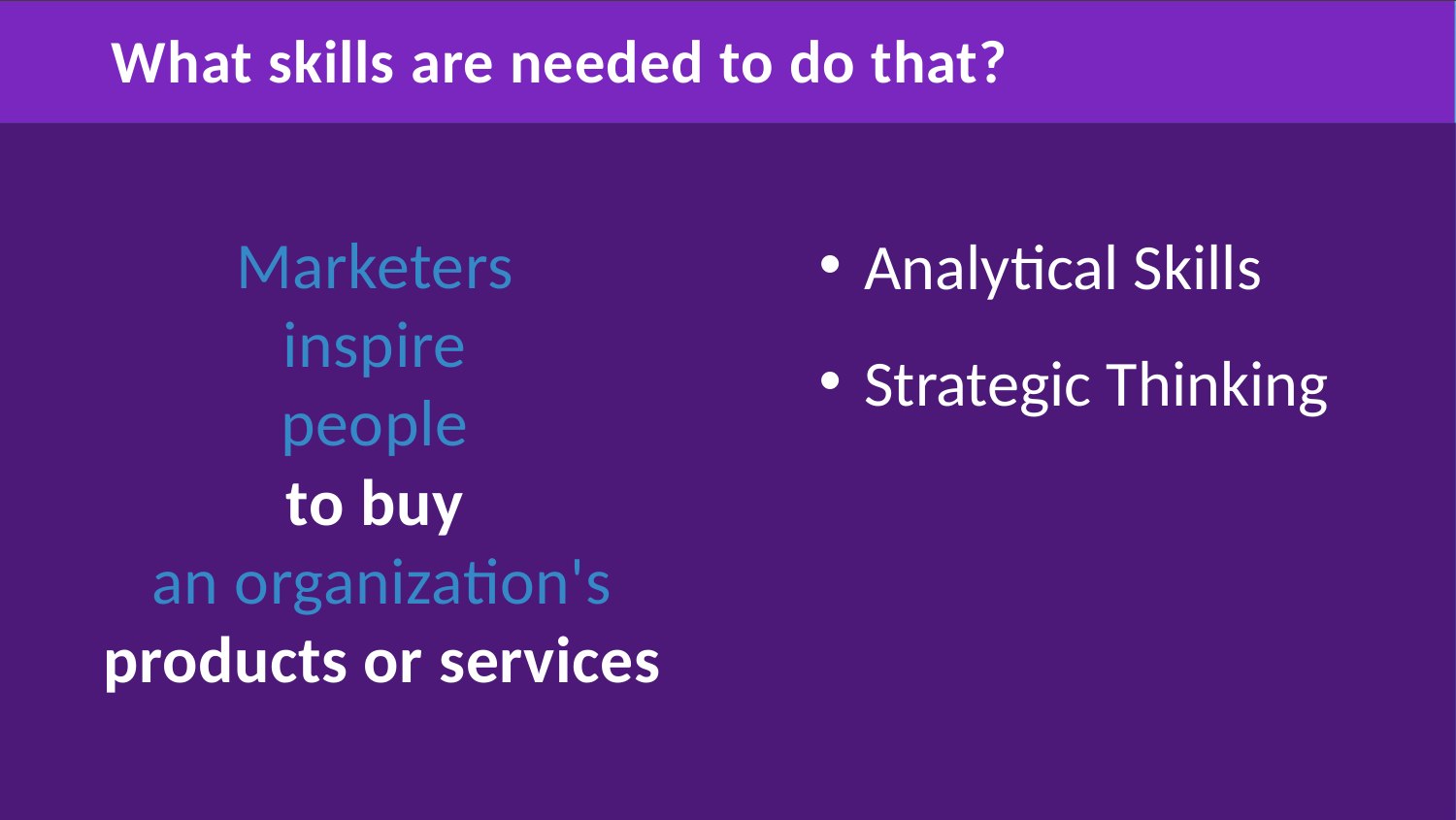

# What skills are needed to do that?
Analytical Skills
Strategic Thinking

Marketers
inspire
people
to buy
an organization's products or services